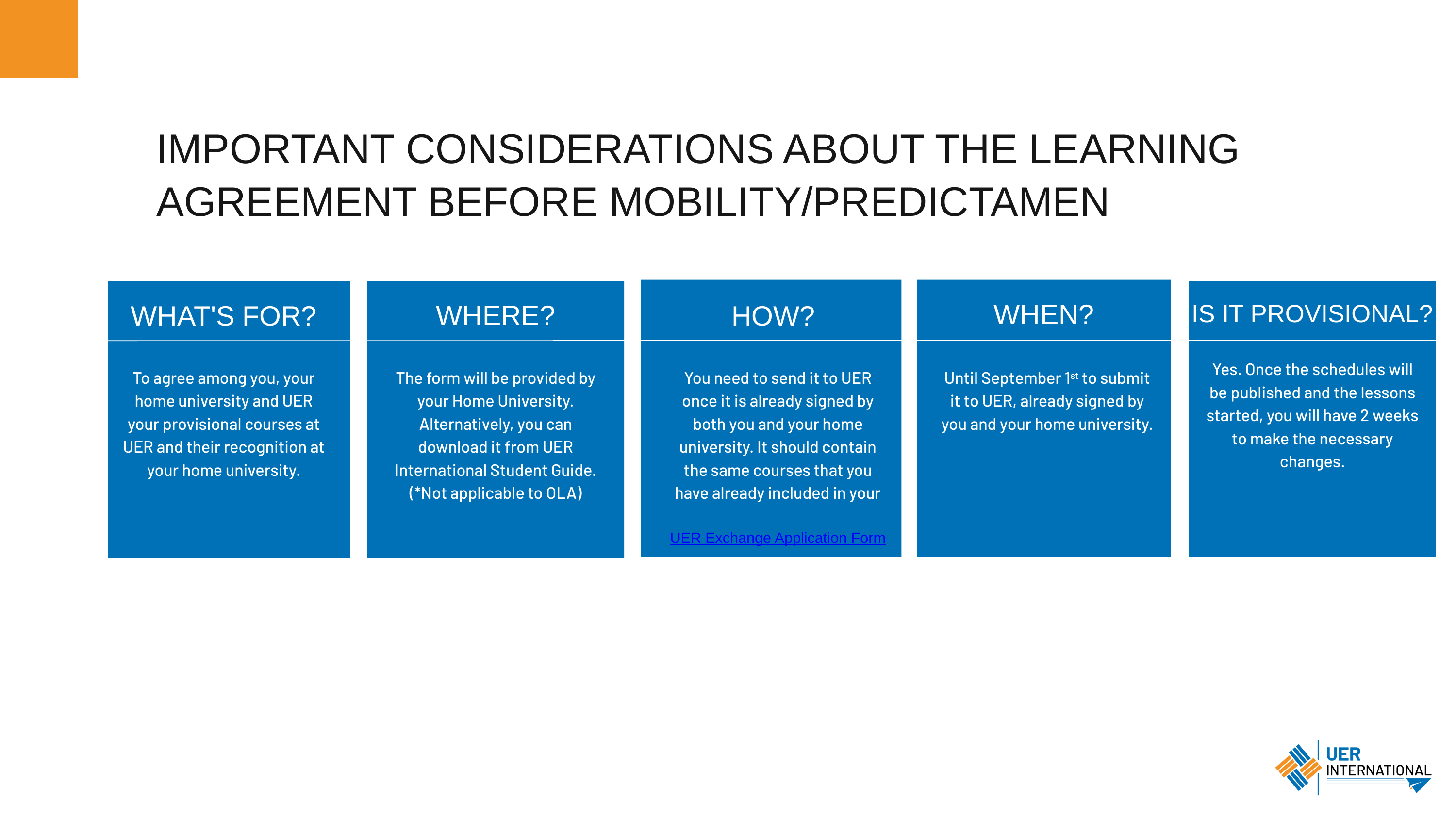

IMPORTANT CONSIDERATIONS ABOUT THE LEARNING AGREEMENT BEFORE MOBILITY/PREDICTAMEN

WHEN?
WHERE?
WHAT'S FOR?
HOW?
IS IT PROVISIONAL?

Yes. Once the schedules will be published and the lessons started, you will have 2 weeks to make the necessary changes.
To agree among you, your home university and UER your provisional courses at UER and their recognition at your home university.
The form will be provided by your Home University. Alternatively, you can download it from UER International Student Guide. (*Not applicable to OLA)
You need to send it to UER once it is already signed by both you and your home university. It should contain the same courses that you have already included in your

UER Exchange Application Form
Until September 1st to submit it to UER, already signed by you and your home university.